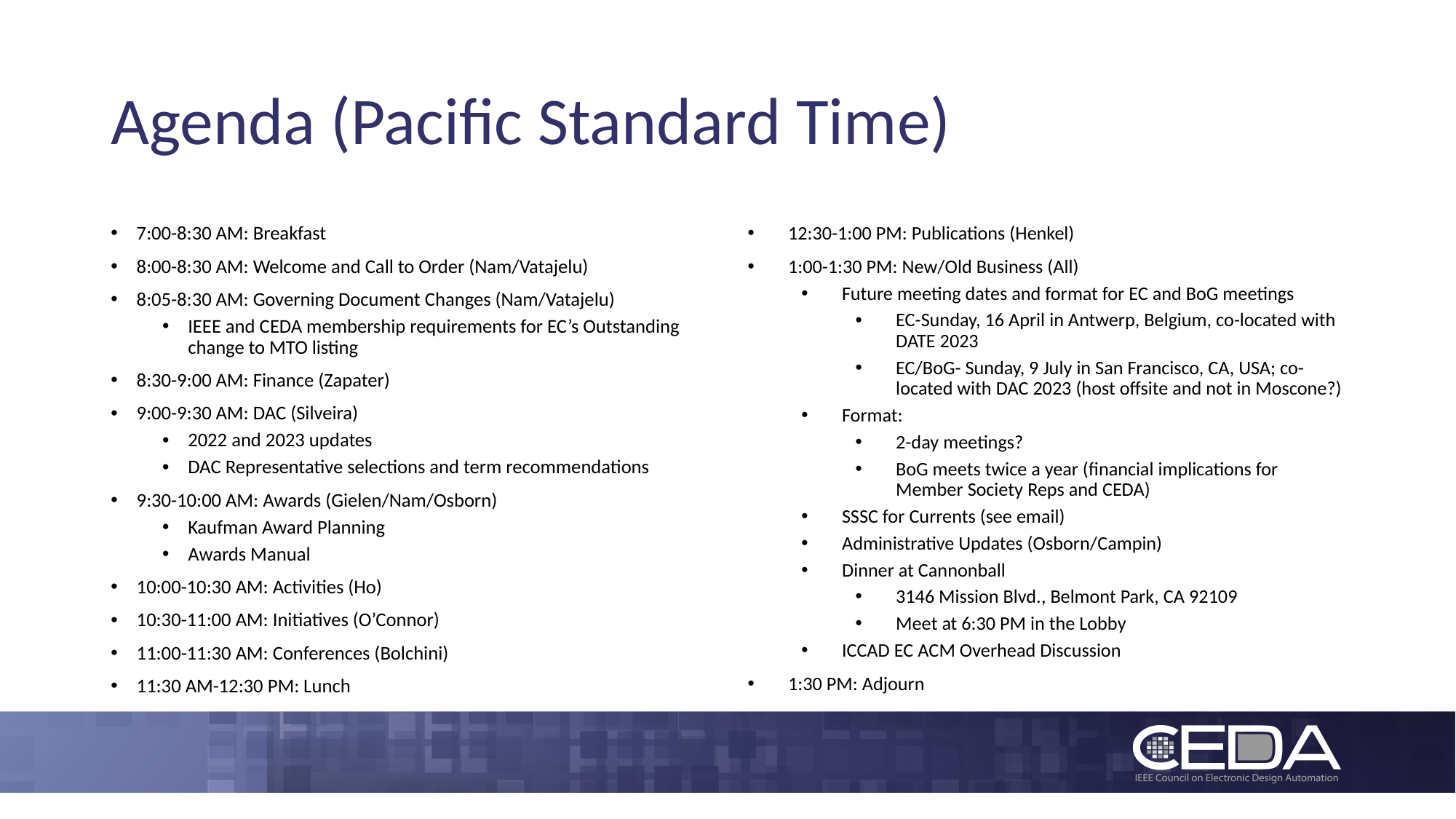

# Agenda (Pacific Standard Time)
12:30-1:00 PM: Publications (Henkel)
1:00-1:30 PM: New/Old Business (All)
Future meeting dates and format for EC and BoG meetings
EC-Sunday, 16 April in Antwerp, Belgium, co-located with DATE 2023
EC/BoG- Sunday, 9 July in San Francisco, CA, USA; co-located with DAC 2023 (host offsite and not in Moscone?)
Format:
2-day meetings?
BoG meets twice a year (financial implications for Member Society Reps and CEDA)
SSSC for Currents (see email)
Administrative Updates (Osborn/Campin)
Dinner at Cannonball
3146 Mission Blvd., Belmont Park, CA 92109
Meet at 6:30 PM in the Lobby
ICCAD EC ACM Overhead Discussion
1:30 PM: Adjourn

7:00-8:30 AM: Breakfast
8:00-8:30 AM: Welcome and Call to Order (Nam/Vatajelu)
8:05-8:30 AM: Governing Document Changes (Nam/Vatajelu)
IEEE and CEDA membership requirements for EC’s Outstanding change to MTO listing
8:30-9:00 AM: Finance (Zapater)
9:00-9:30 AM: DAC (Silveira)
2022 and 2023 updates
DAC Representative selections and term recommendations
9:30-10:00 AM: Awards (Gielen/Nam/Osborn)
Kaufman Award Planning
Awards Manual
10:00-10:30 AM: Activities (Ho)
10:30-11:00 AM: Initiatives (O’Connor)
11:00-11:30 AM: Conferences (Bolchini)
11:30 AM-12:30 PM: Lunch